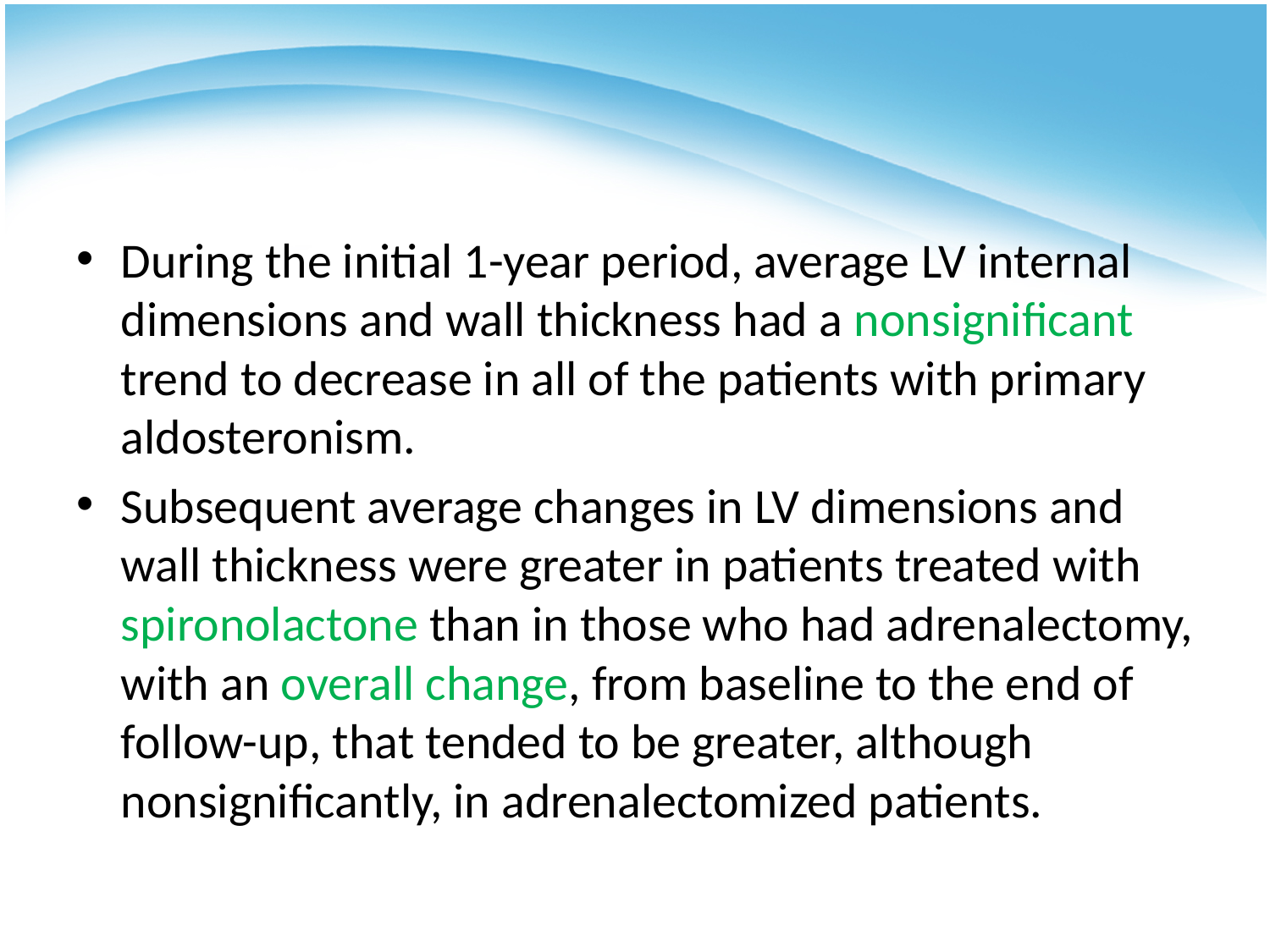

#
During the initial 1-year period, average LV internal dimensions and wall thickness had a nonsignificant trend to decrease in all of the patients with primary aldosteronism.
Subsequent average changes in LV dimensions and wall thickness were greater in patients treated with spironolactone than in those who had adrenalectomy, with an overall change, from baseline to the end of follow-up, that tended to be greater, although nonsignificantly, in adrenalectomized patients.